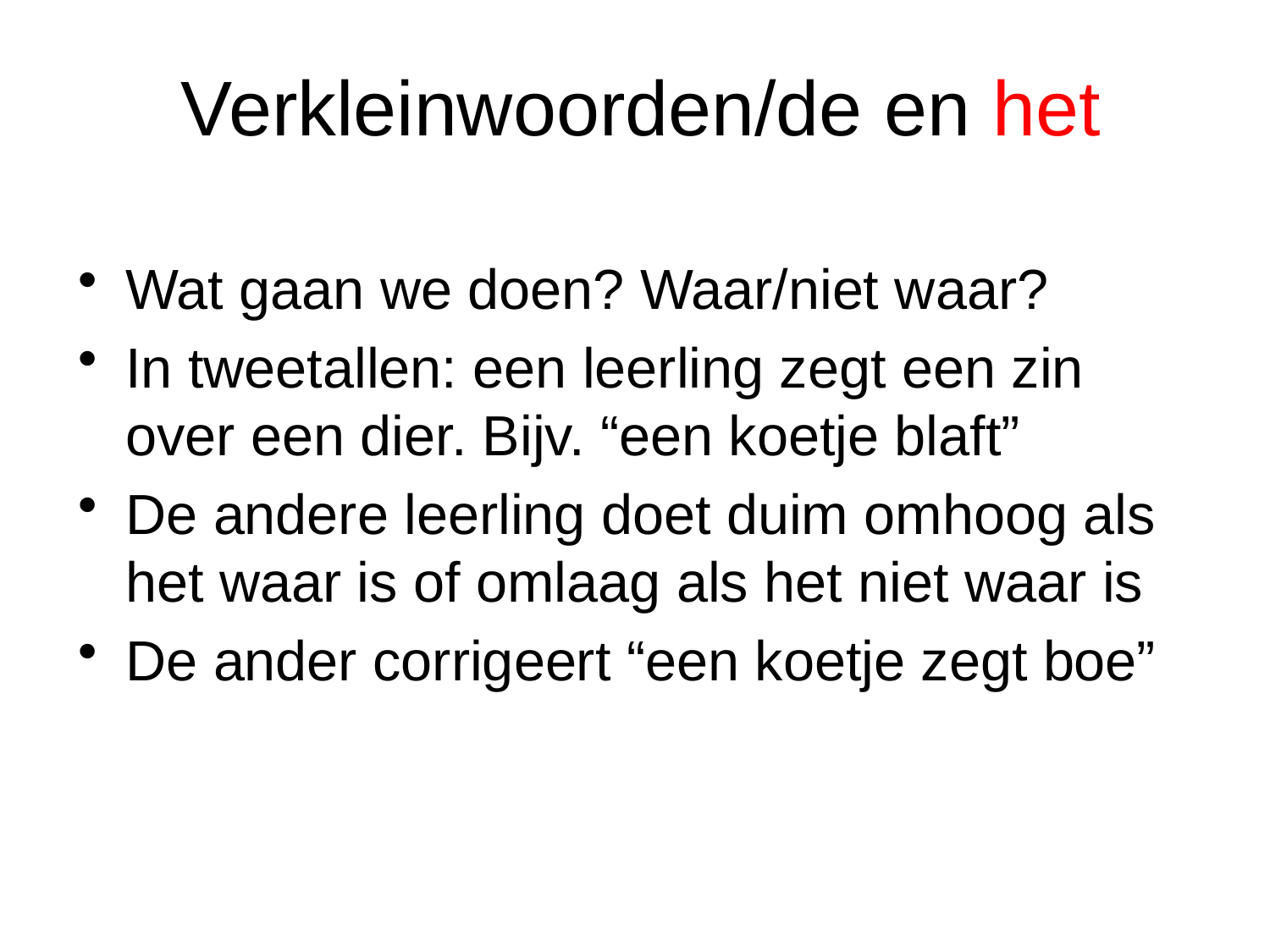

# Verkleinwoorden/de en het
Wat gaan we doen? Waar/niet waar?
In tweetallen: een leerling zegt een zin over een dier. Bijv. “een koetje blaft”
De andere leerling doet duim omhoog als het waar is of omlaag als het niet waar is
De ander corrigeert “een koetje zegt boe”